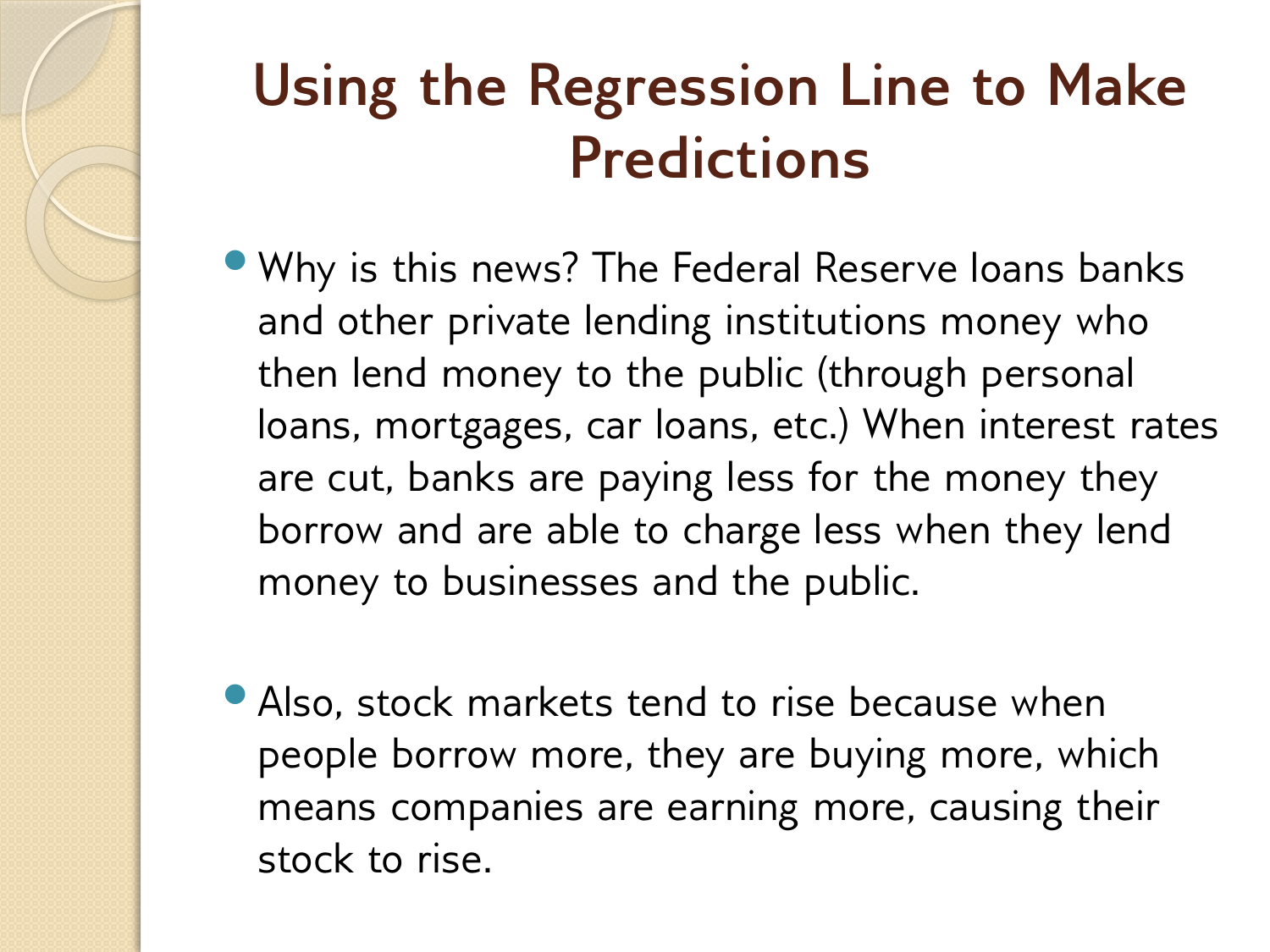

# Using the Regression Line to Make Predictions
Why is this news? The Federal Reserve loans banks and other private lending institutions money who then lend money to the public (through personal loans, mortgages, car loans, etc.) When interest rates are cut, banks are paying less for the money they borrow and are able to charge less when they lend money to businesses and the public.

Also, stock markets tend to rise because when people borrow more, they are buying more, which means companies are earning more, causing their stock to rise.